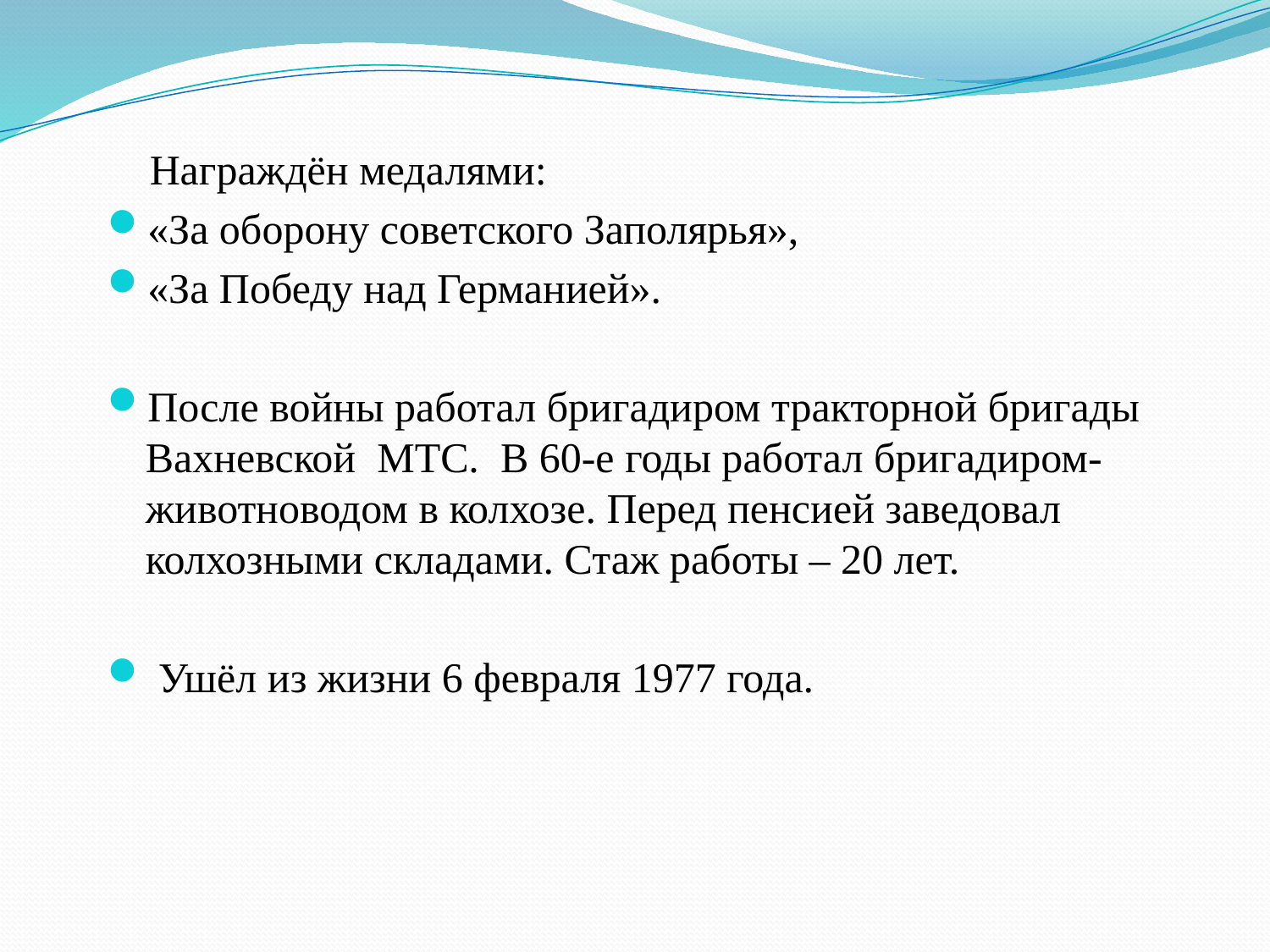

Награждён медалями:
«За оборону советского Заполярья»,
«За Победу над Германией».

После войны работал бригадиром тракторной бригады Вахневской  МТС.  В 60-е годы работал бригадиром- животноводом в колхозе. Перед пенсией заведовал колхозными складами. Стаж работы – 20 лет.

 Ушёл из жизни 6 февраля 1977 года.